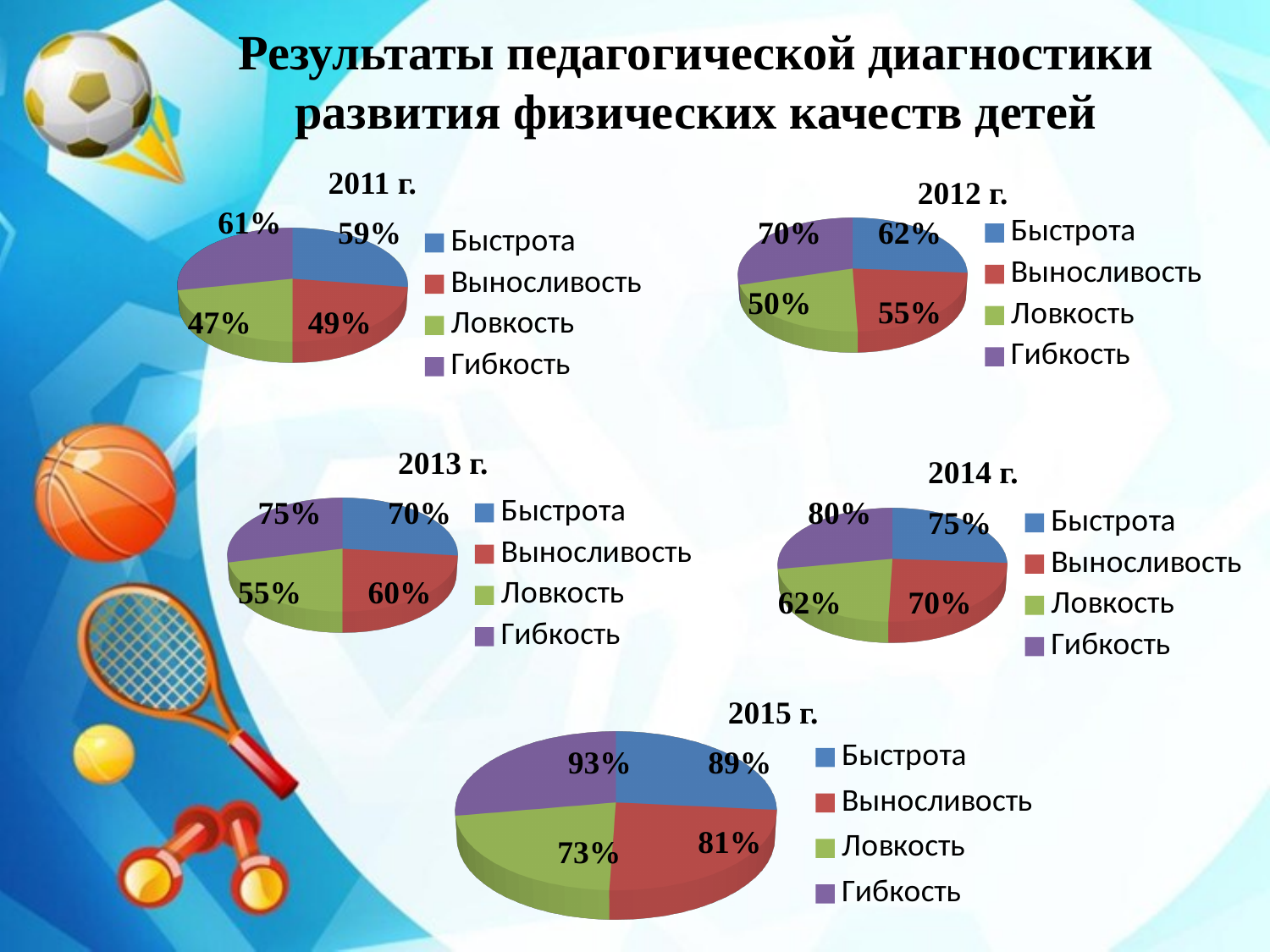

# Результаты педагогической диагностики развития физических качеств детей
2011 г.
2012 г.

[unsupported chart]

[unsupported chart]

61%
59%
70%
62%
50%
55%
47%
49%
2013 г.
2014 г.

[unsupported chart]

[unsupported chart]

75%
70%
80%
75%
55%
60%
62%
70%
2015 г.

[unsupported chart]

93%
89%
81%
73%